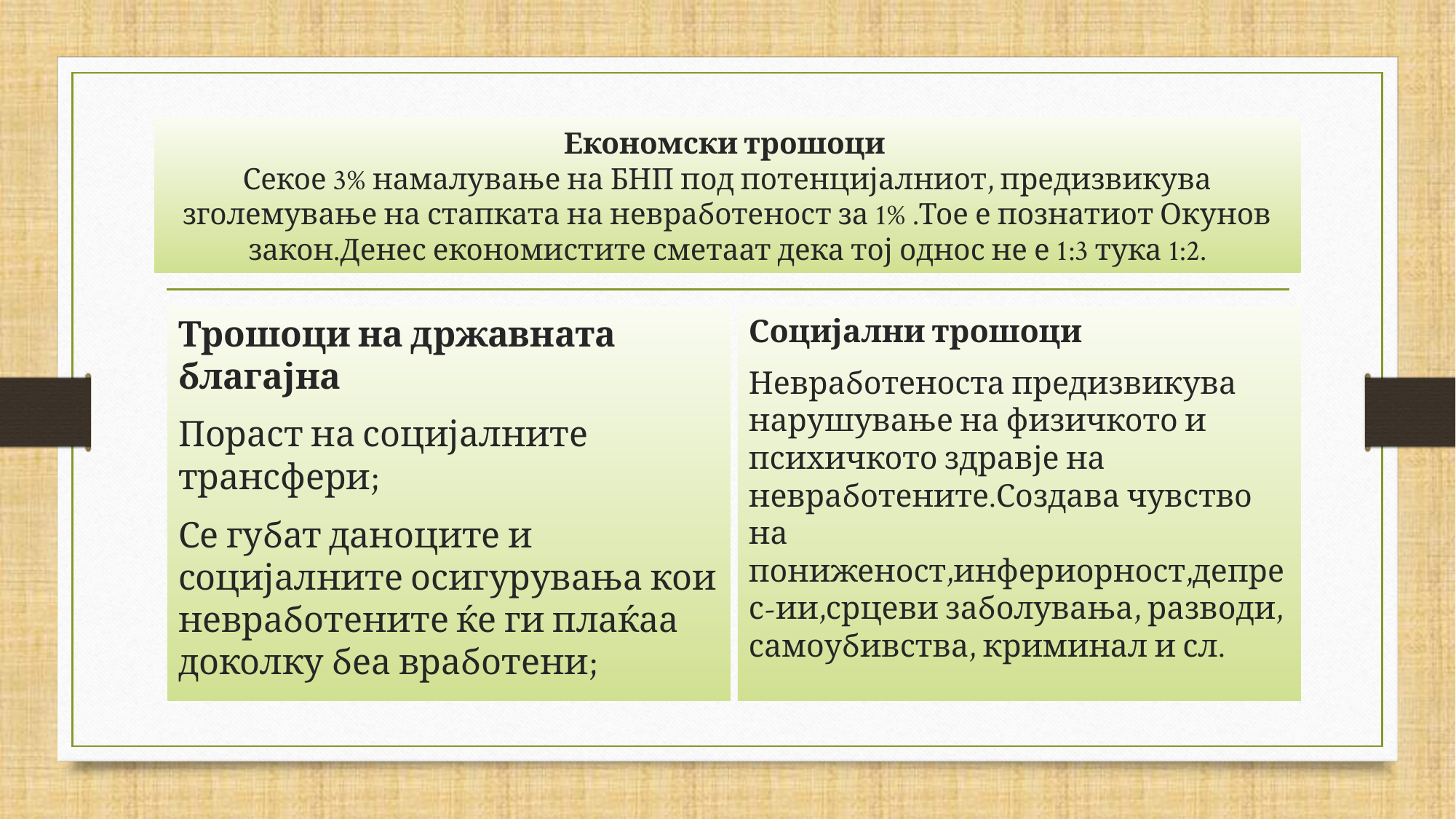

# Економски трошоци Секое 3% намалување на БНП под потенцијалниот, предизвикува зголемување на стапката на невработеност за 1% .Тое е познатиот Окунов закон.Денес економистите сметаат дека тој однос не е 1:3 тука 1:2.
Трошоци на државната благајна
Пораст на социјалните трансфери;
Се губат даноците и социјалните осигурувања кои невработените ќе ги плаќаа доколку беа вработени;

Социјални трошоци
Невработеноста предизвикува нарушување на физичкото и психичкото здравје на невработените.Создава чувство на пониженост,инфериорност,депрес-ии,срцеви заболувања, разводи, самоубивства, криминал и сл.